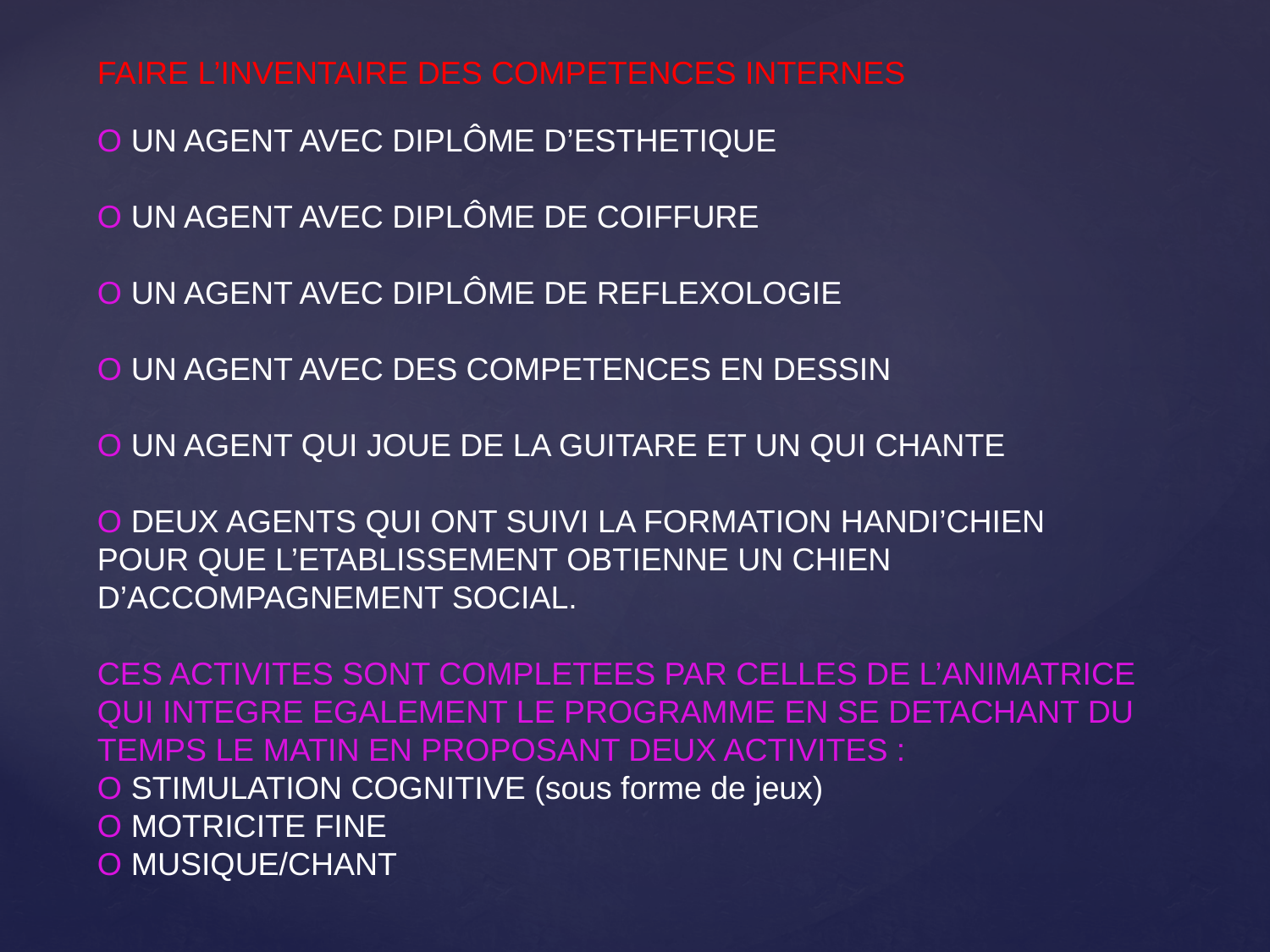

FAIRE L’INVENTAIRE DES COMPETENCES INTERNES

O UN AGENT AVEC DIPLÔME D’ESTHETIQUE

O UN AGENT AVEC DIPLÔME DE COIFFURE

O UN AGENT AVEC DIPLÔME DE REFLEXOLOGIE

O UN AGENT AVEC DES COMPETENCES EN DESSIN

O UN AGENT QUI JOUE DE LA GUITARE ET UN QUI CHANTE

O DEUX AGENTS QUI ONT SUIVI LA FORMATION HANDI’CHIEN POUR QUE L’ETABLISSEMENT OBTIENNE UN CHIEN D’ACCOMPAGNEMENT SOCIAL.

CES ACTIVITES SONT COMPLETEES PAR CELLES DE L’ANIMATRICE QUI INTEGRE EGALEMENT LE PROGRAMME EN SE DETACHANT DU TEMPS LE MATIN EN PROPOSANT DEUX ACTIVITES :
O STIMULATION COGNITIVE (sous forme de jeux)
O MOTRICITE FINE
O MUSIQUE/CHANT

#